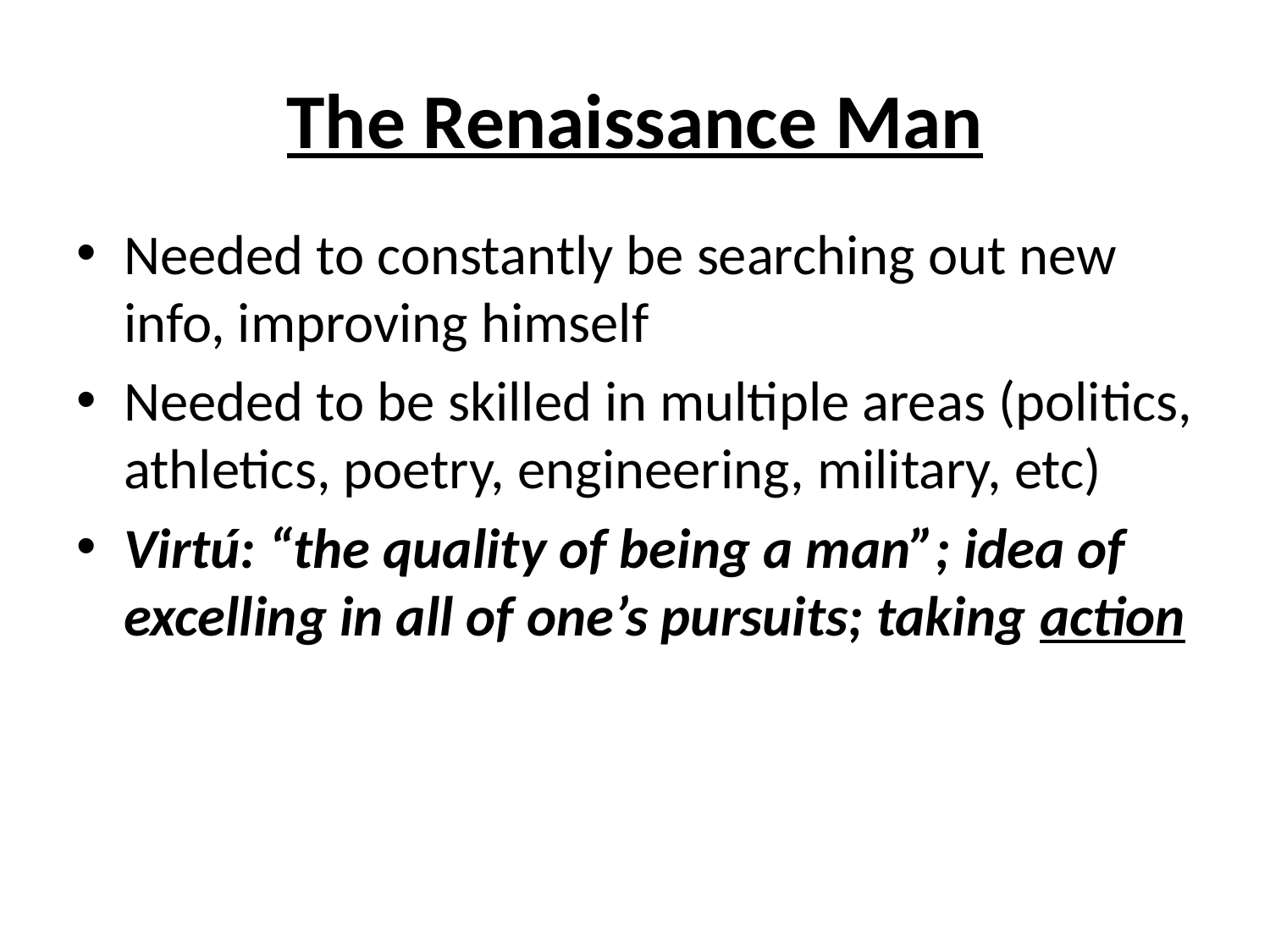

# The Renaissance Man
Needed to constantly be searching out new info, improving himself
Needed to be skilled in multiple areas (politics, athletics, poetry, engineering, military, etc)
Virtú: “the quality of being a man”; idea of excelling in all of one’s pursuits; taking action